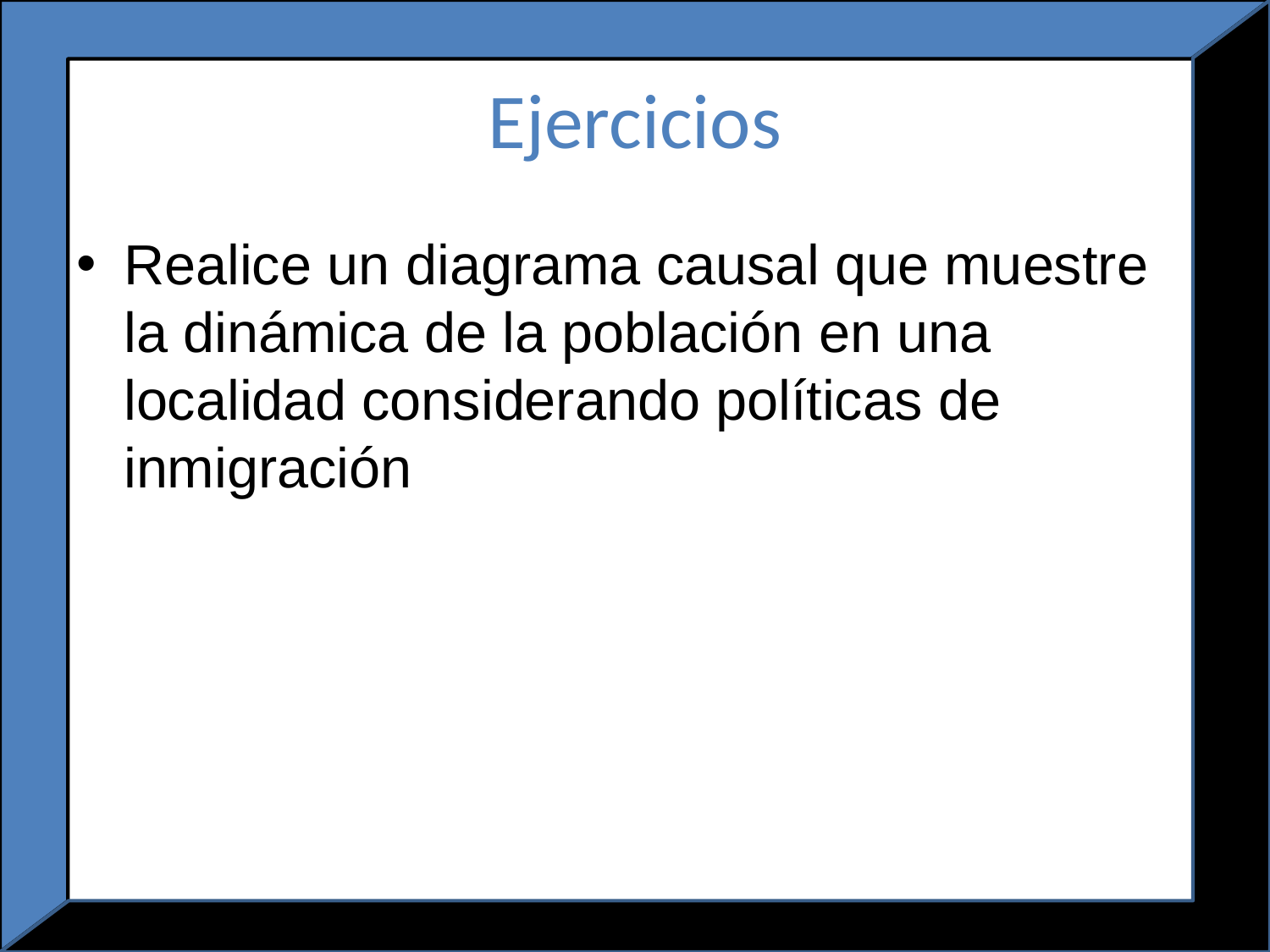

# Ejercicios
Realice un diagrama causal que muestre la dinámica de la población en una localidad considerando políticas de inmigración